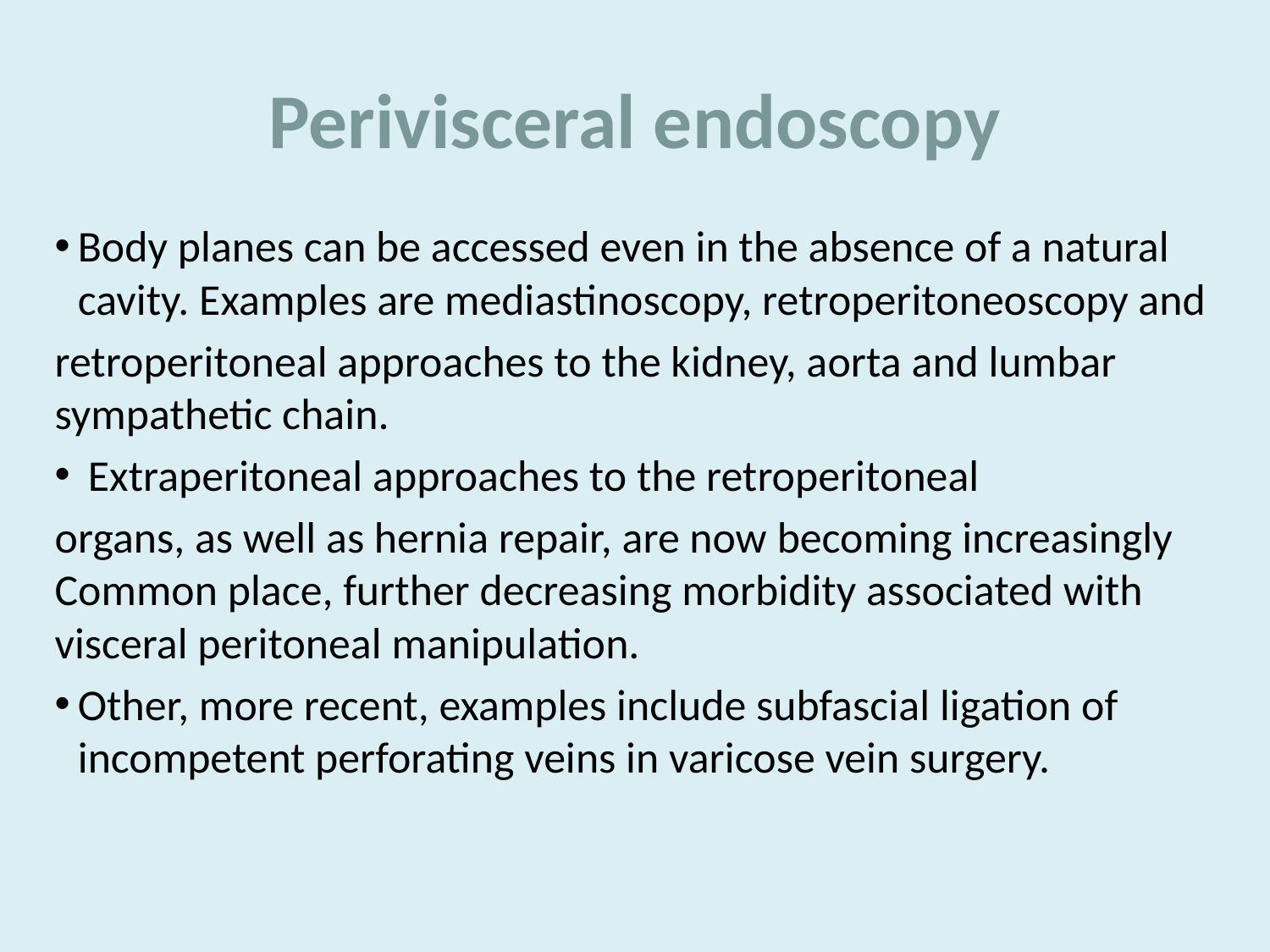

# Perivisceral endoscopy
Body planes can be accessed even in the absence of a natural cavity. Examples are mediastinoscopy, retroperitoneoscopy and
retroperitoneal approaches to the kidney, aorta and lumbar sympathetic chain.
 Extraperitoneal approaches to the retroperitoneal
organs, as well as hernia repair, are now becoming increasingly Common place, further decreasing morbidity associated with visceral peritoneal manipulation.
Other, more recent, examples include subfascial ligation of incompetent perforating veins in varicose vein surgery.